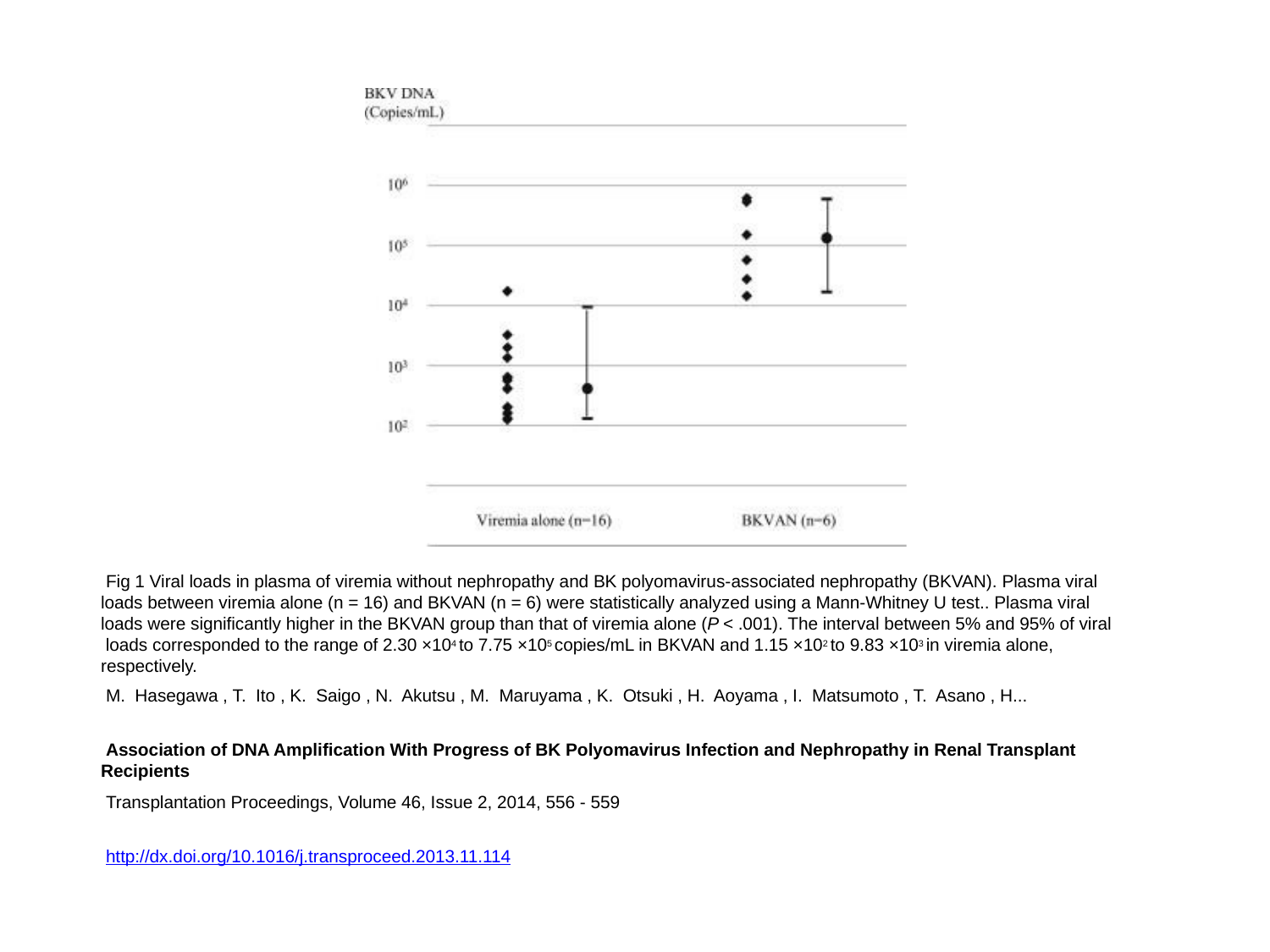

Fig 1 Viral loads in plasma of viremia without nephropathy and BK polyomavirus-associated nephropathy (BKVAN). Plasma viral  loads between viremia alone (n = 16) and BKVAN (n = 6) were statistically analyzed using a Mann-Whitney U test.. Plasma viral  loads were significantly higher in the BKVAN group than that of viremia alone (P < .001). The interval between 5% and 95% of viral  loads corresponded to the range of 2.30 ×104 to 7.75 ×105 copies/mL in BKVAN and 1.15 ×102 to 9.83 ×103 in viremia alone,  respectively.
M.  Hasegawa , T.  Ito , K.  Saigo , N.  Akutsu , M.  Maruyama , K.  Otsuki , H.  Aoyama , I.  Matsumoto , T.  Asano , H...

Association of DNA Amplification With Progress of BK Polyomavirus Infection and Nephropathy in Renal Transplant  Recipients
Transplantation Proceedings, Volume 46, Issue 2, 2014, 556 - 559

http://dx.doi.org/10.1016/j.transproceed.2013.11.114